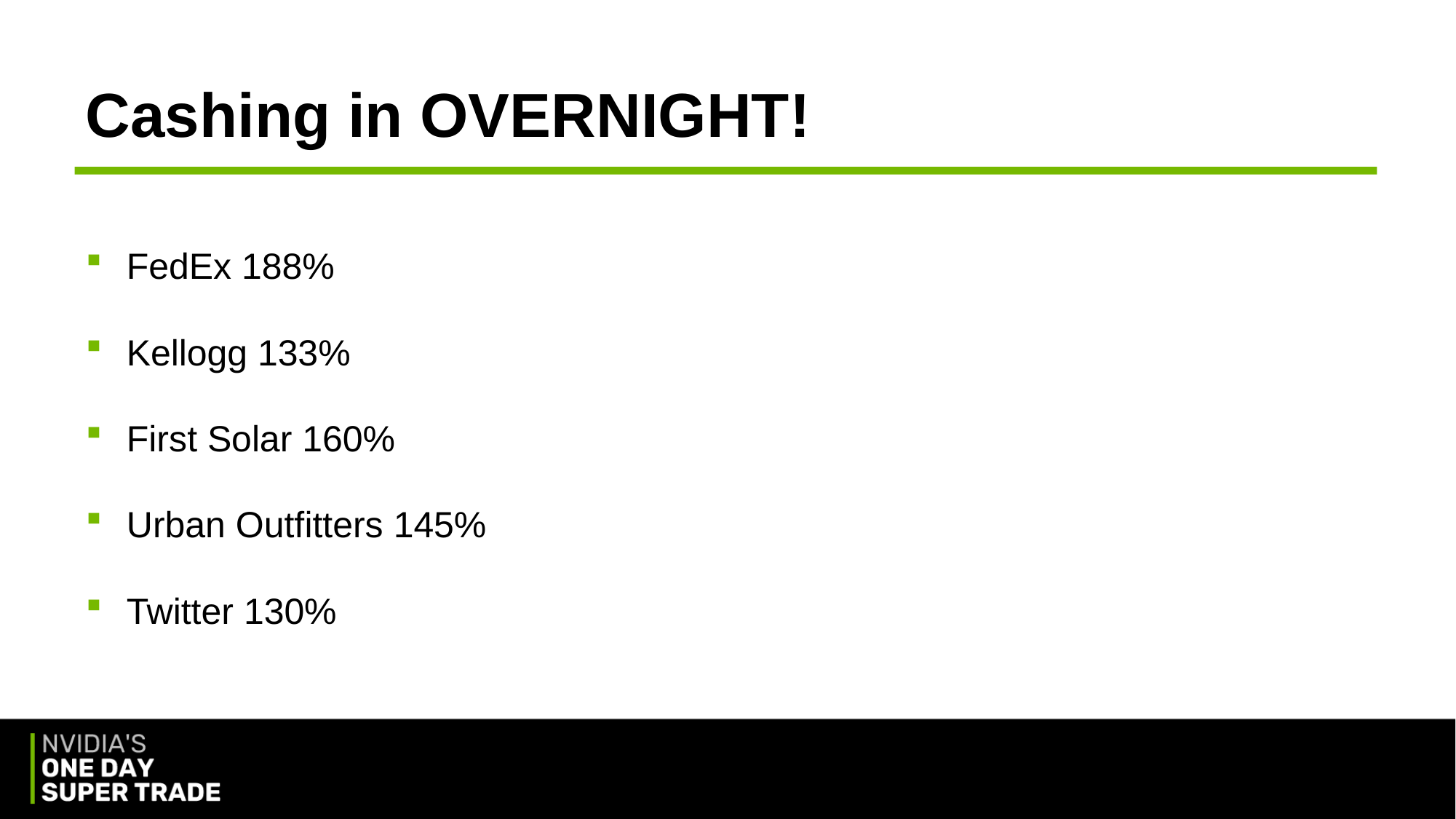

# Cashing in OVERNIGHT!

FedEx 188%
Kellogg 133%
First Solar 160%
Urban Outfitters 145%
Twitter 130%